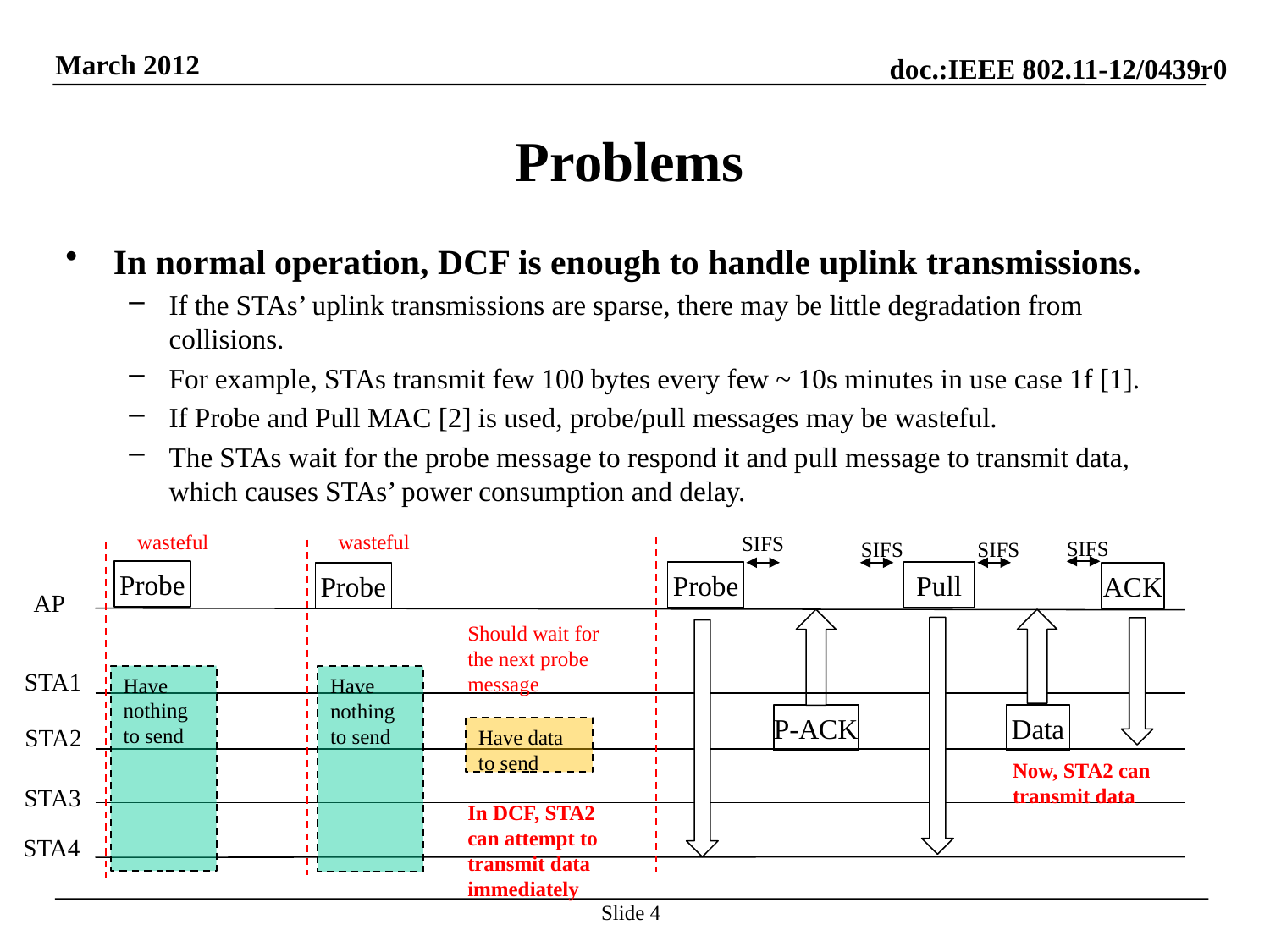

# Problems
In normal operation, DCF is enough to handle uplink transmissions.
If the STAs’ uplink transmissions are sparse, there may be little degradation from collisions.
For example, STAs transmit few 100 bytes every few ~ 10s minutes in use case 1f [1].
If Probe and Pull MAC [2] is used, probe/pull messages may be wasteful.
The STAs wait for the probe message to respond it and pull message to transmit data, which causes STAs’ power consumption and delay.

wasteful
wasteful
SIFS
SIFS
SIFS
SIFS
Probe
Probe
Pull
Probe
ACK
AP
Should wait for the next probe message

STA1

Have nothing to send
Have nothing to send
P-ACK
Data
STA2
Have data to send

Now, STA2 can transmit data
STA3
In DCF, STA2 can attempt to transmit data immediately
STA4
Slide 4